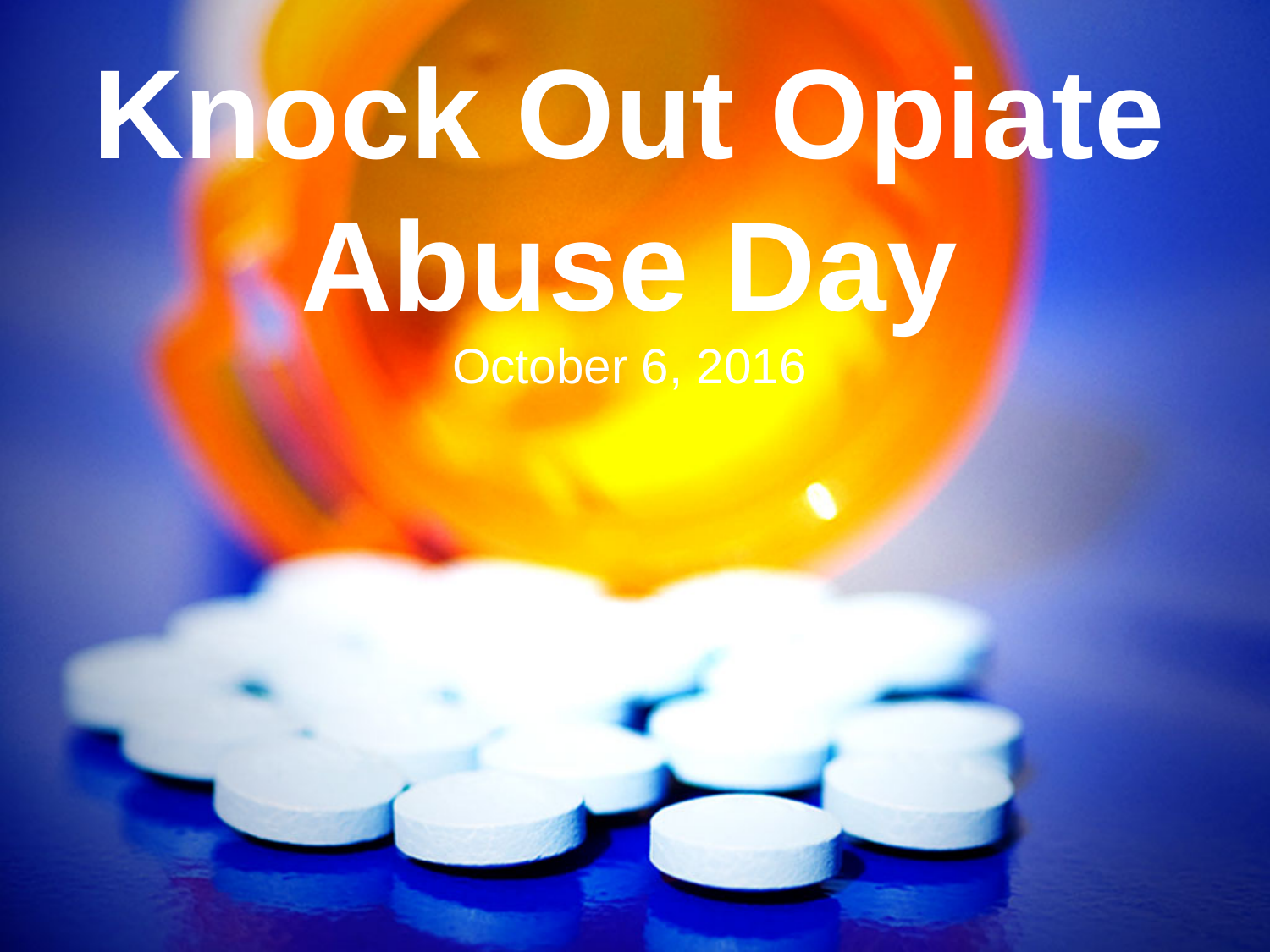

# Knock Out Opiate Abuse Day
October 6, 2016